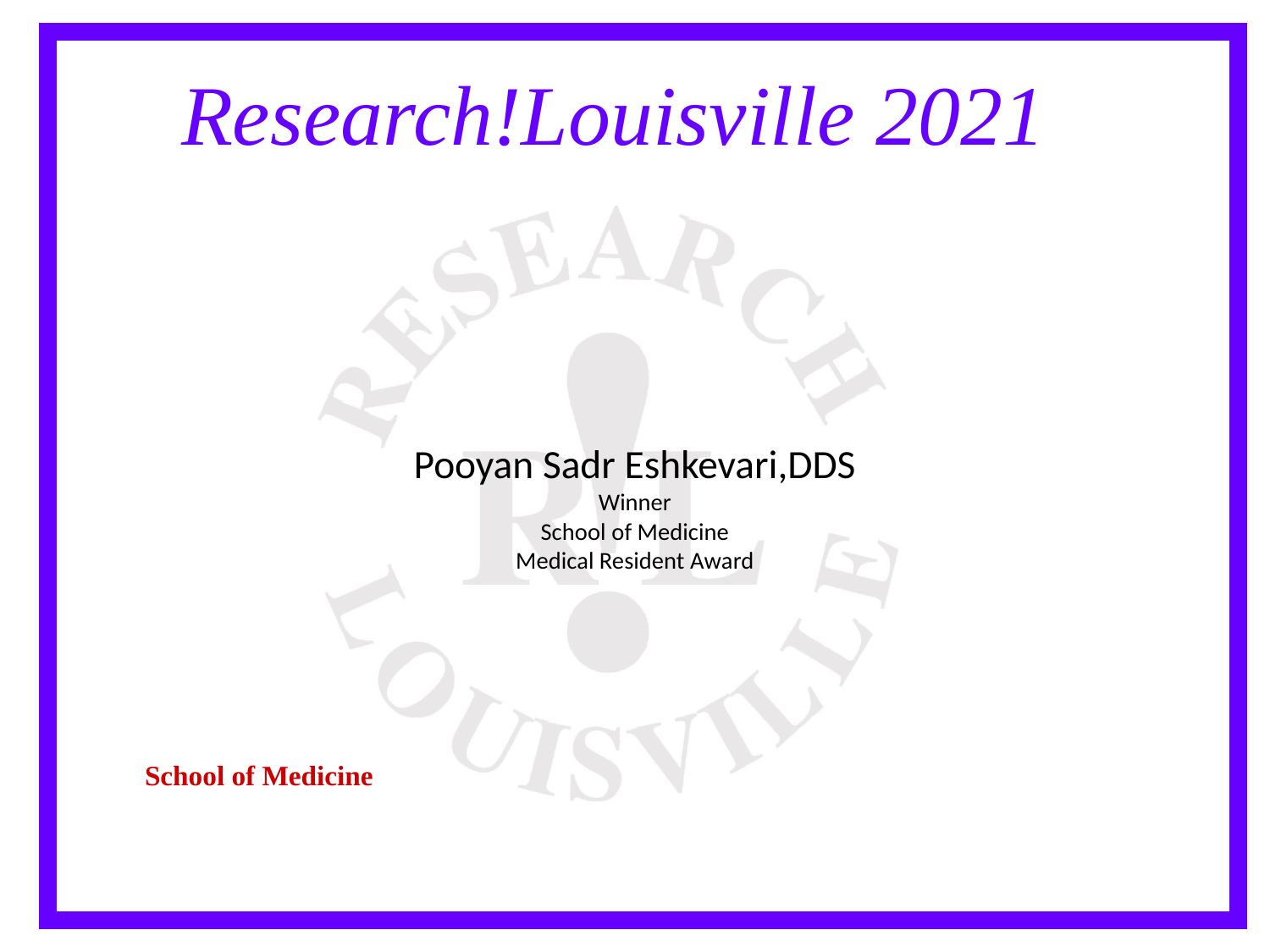

Pooyan Sadr Eshkevari,DDS
Winner
School of Medicine
Medical Resident Award
School of Medicine